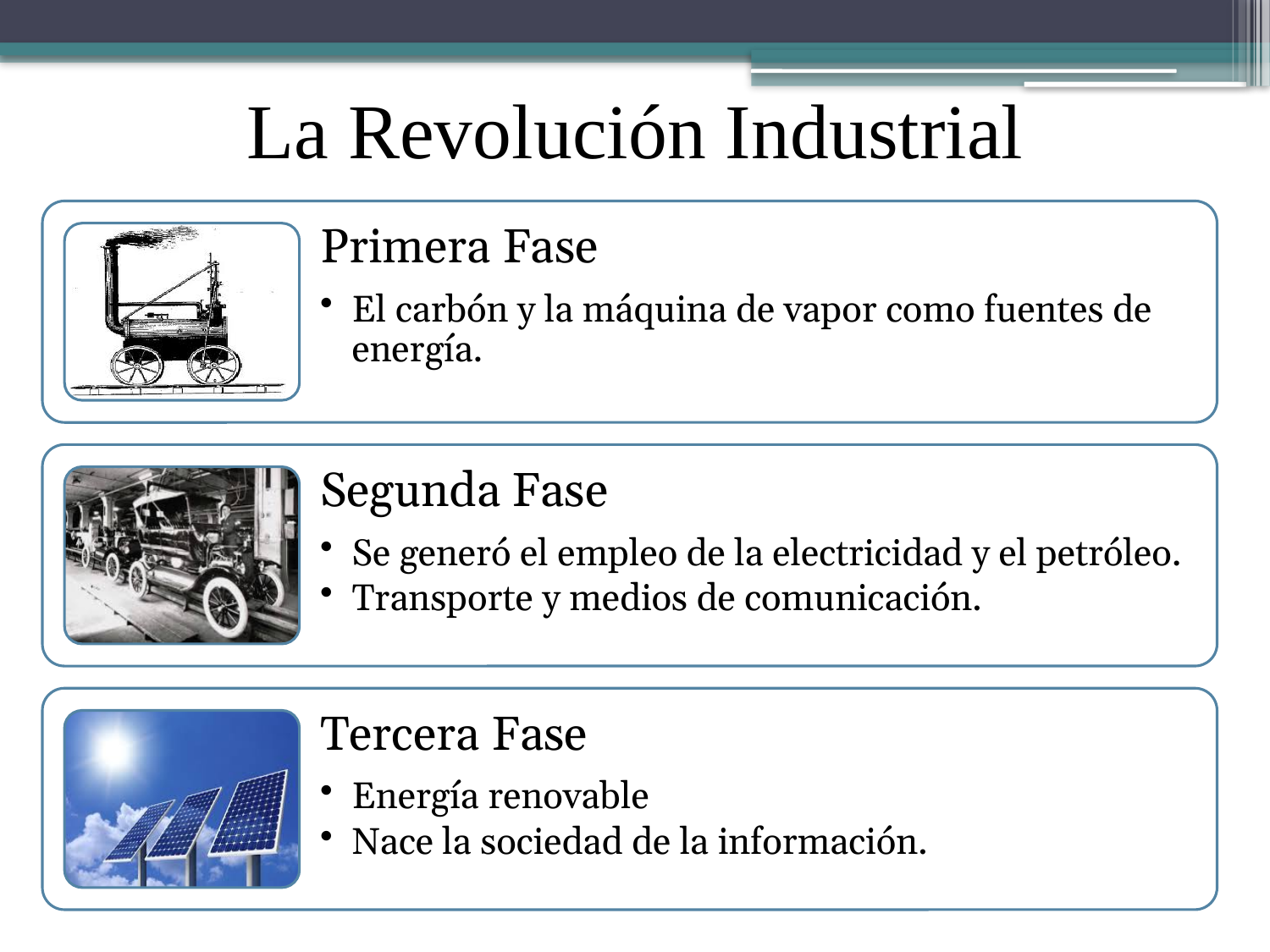

# La Revolución Industrial
Primera Fase
El carbón y la máquina de vapor como fuentes de energía.
Segunda Fase
Se generó el empleo de la electricidad y el petróleo.
Transporte y medios de comunicación.
Tercera Fase
Energía renovable
Nace la sociedad de la información.